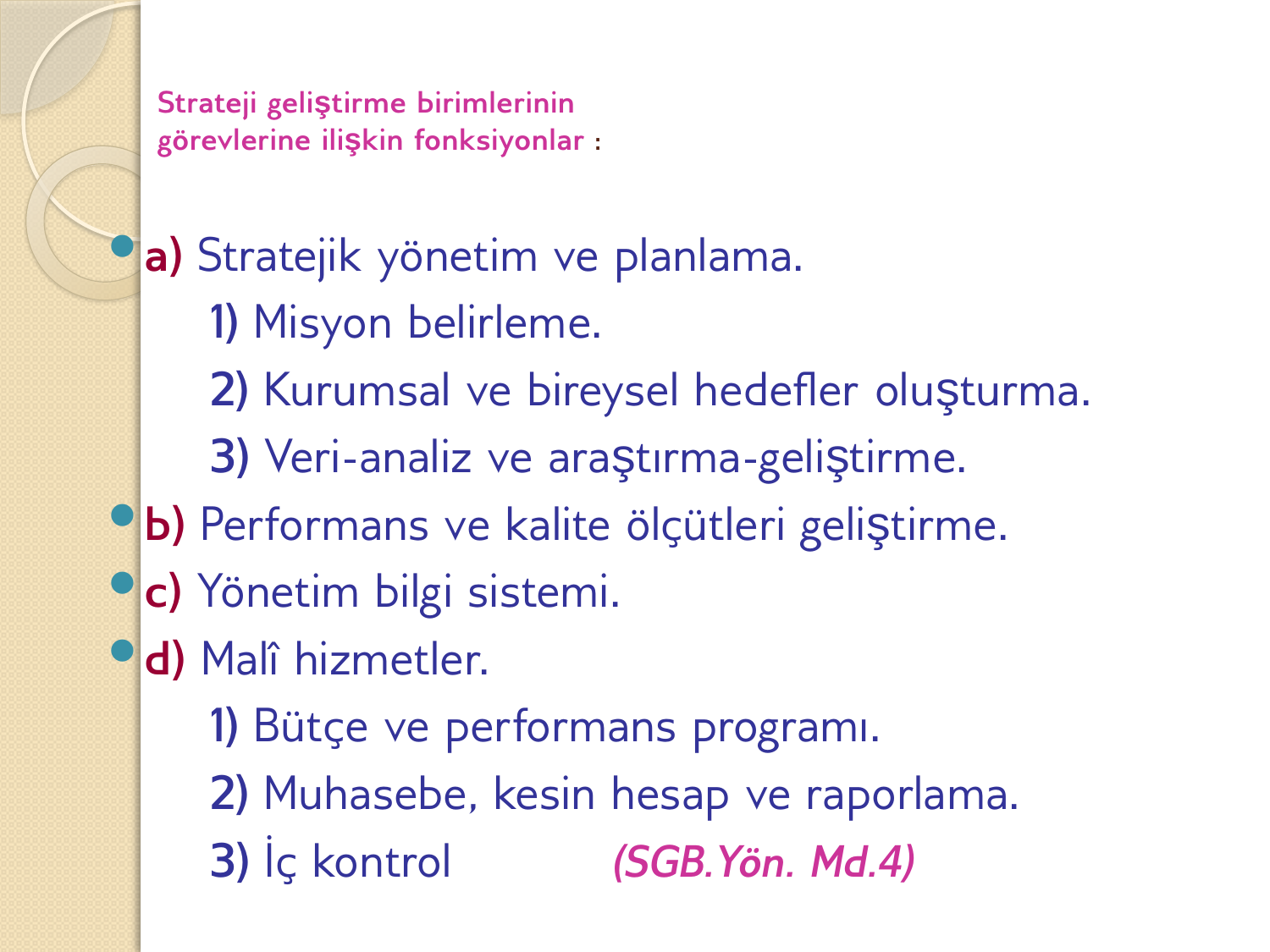

# Strateji geliştirme birimlerinin görevlerine ilişkin fonksiyonlar :
a) Stratejik yönetim ve planlama.
       1) Misyon belirleme.
       2) Kurumsal ve bireysel hedefler oluşturma.
       3) Veri-analiz ve araştırma-geliştirme.
b) Performans ve kalite ölçütleri geliştirme.
c) Yönetim bilgi sistemi.
d) Malî hizmetler.
       1) Bütçe ve performans programı.
       2) Muhasebe, kesin hesap ve raporlama.
       3) İç kontrol           (SGB.Yön. Md.4)